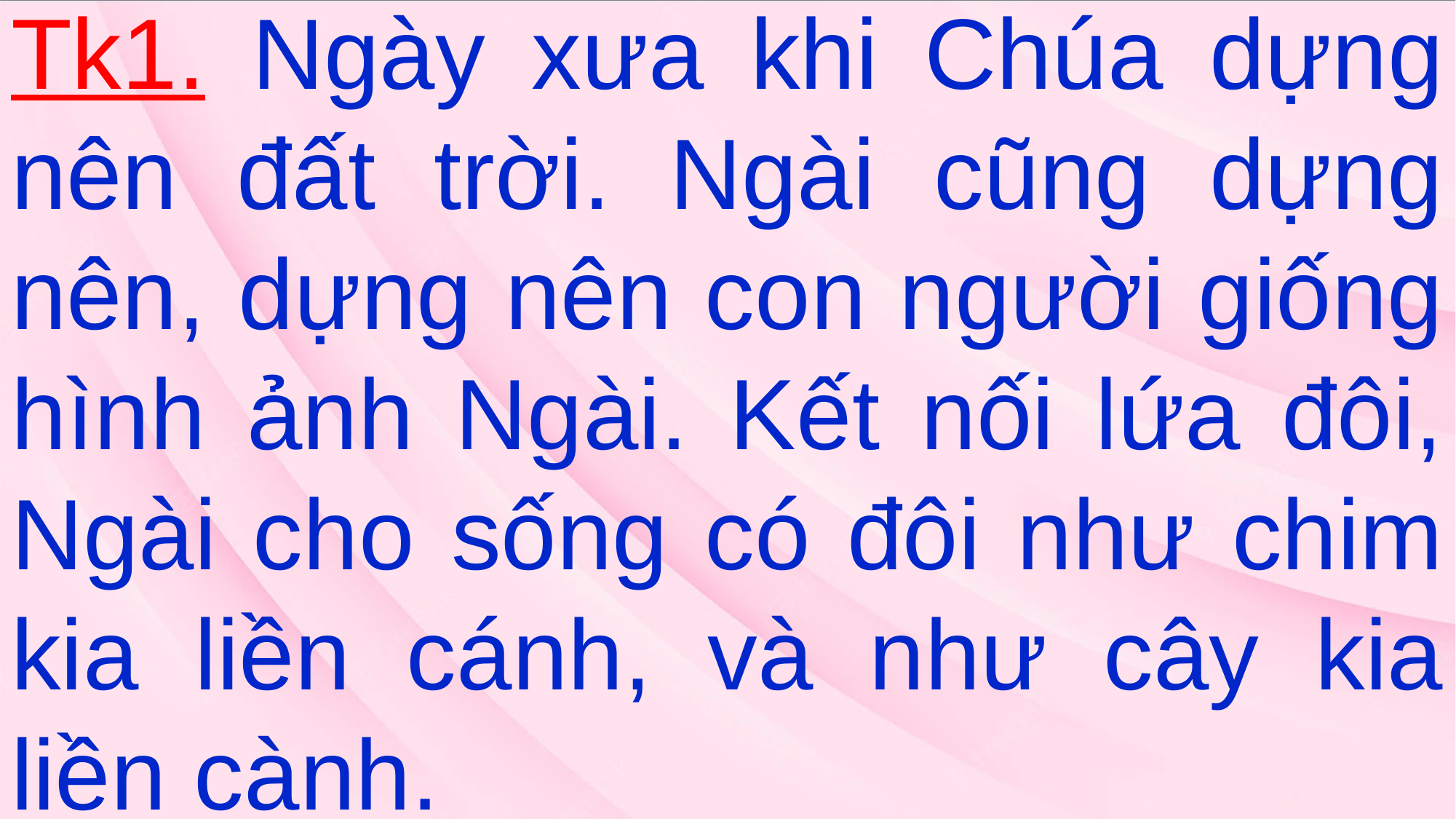

# Tk1. Ngày xưa khi Chúa dựng nên đất trời. Ngài cũng dựng nên, dựng nên con người giống hình ảnh Ngài. Kết nối lứa đôi, Ngài cho sống có đôi như chim kia liền cánh, và như cây kia liền cành.